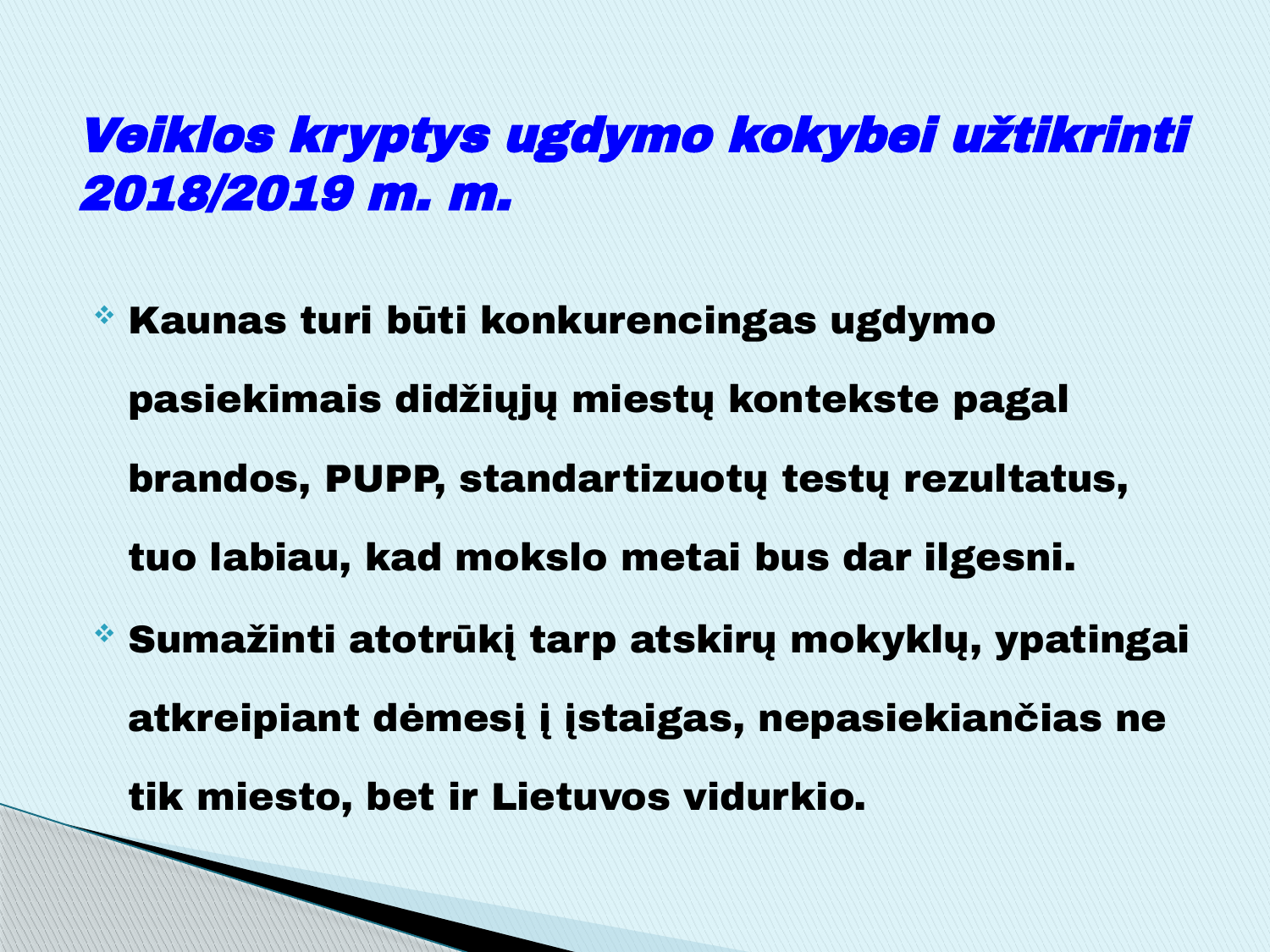

# Veiklos kryptys ugdymo kokybei užtikrinti 2018/2019 m. m.
Kaunas turi būti konkurencingas ugdymo pasiekimais didžiųjų miestų kontekste pagal brandos, PUPP, standartizuotų testų rezultatus, tuo labiau, kad mokslo metai bus dar ilgesni.
Sumažinti atotrūkį tarp atskirų mokyklų, ypatingai atkreipiant dėmesį į įstaigas, nepasiekiančias ne tik miesto, bet ir Lietuvos vidurkio.